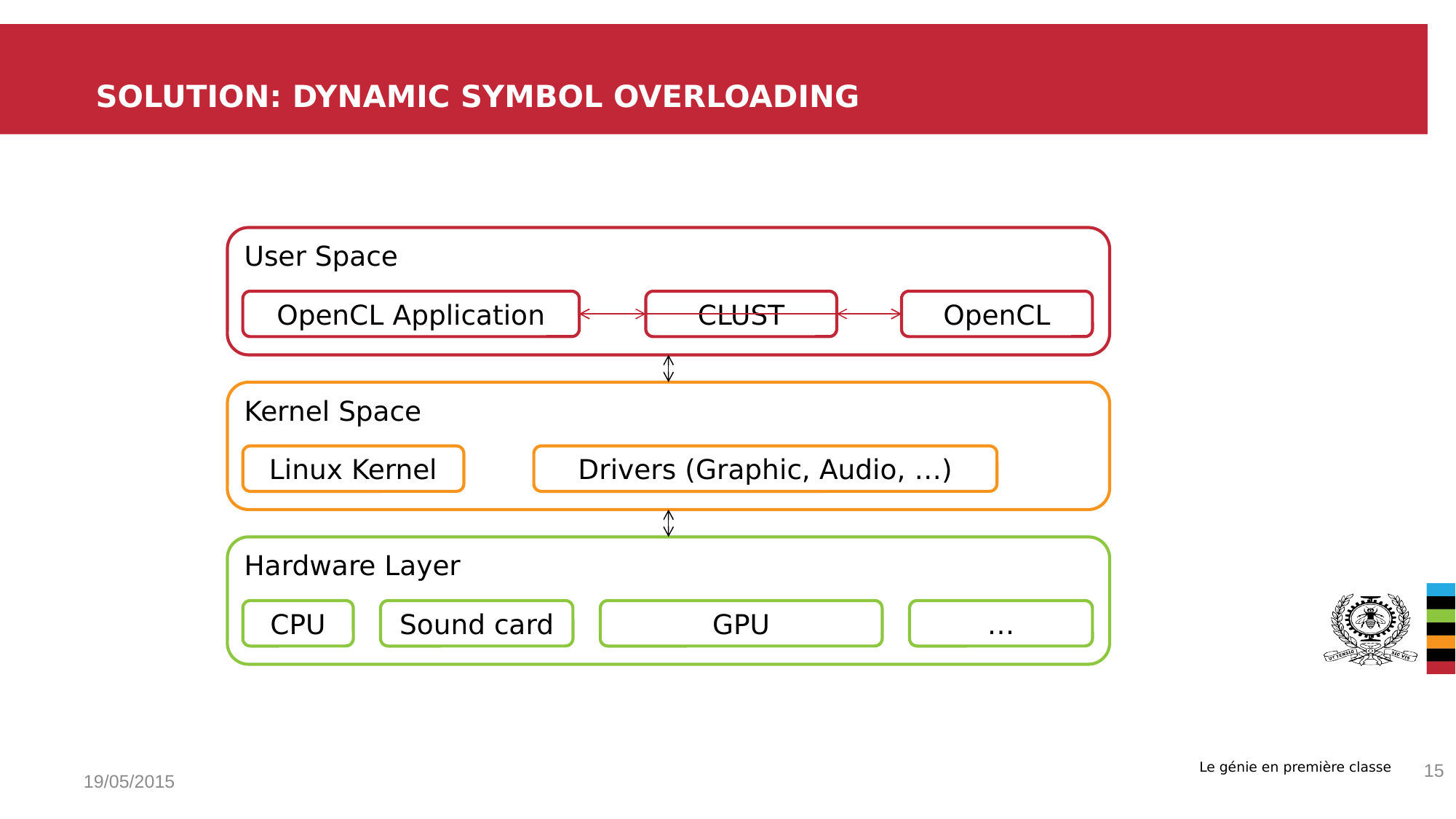

# Solution: Dynamic symbol overloading
User Space
OpenCL Application
CLUST
OpenCL
Kernel Space
Linux Kernel
Drivers (Graphic, Audio, …)
Hardware Layer
CPU
Sound card
GPU
…
15
19/05/2015